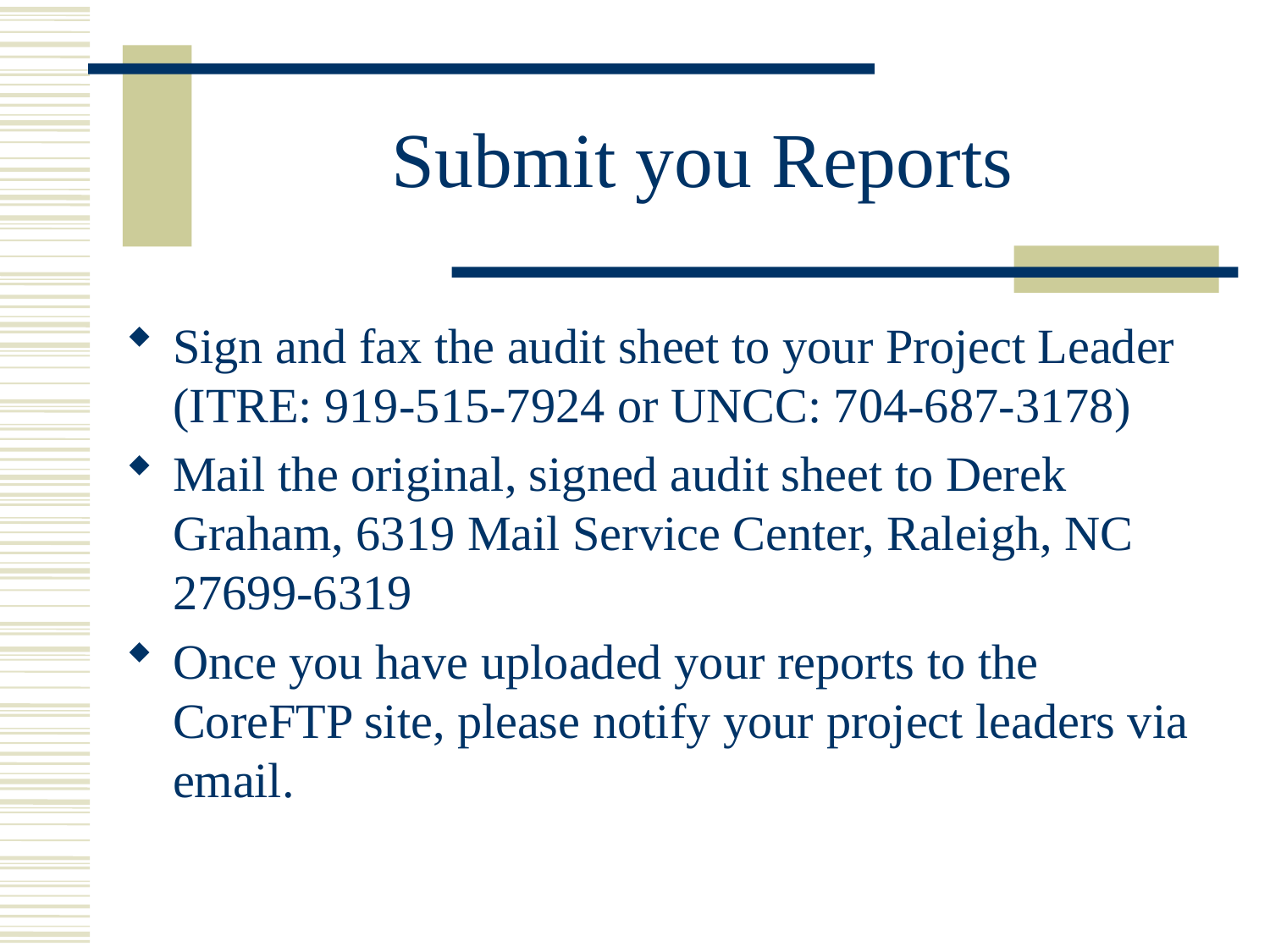

# Submit you Reports
Sign and fax the audit sheet to your Project Leader (ITRE: 919-515-7924 or UNCC: 704-687-3178)
Mail the original, signed audit sheet to Derek Graham, 6319 Mail Service Center, Raleigh, NC 27699-6319
Once you have uploaded your reports to the CoreFTP site, please notify your project leaders via email.